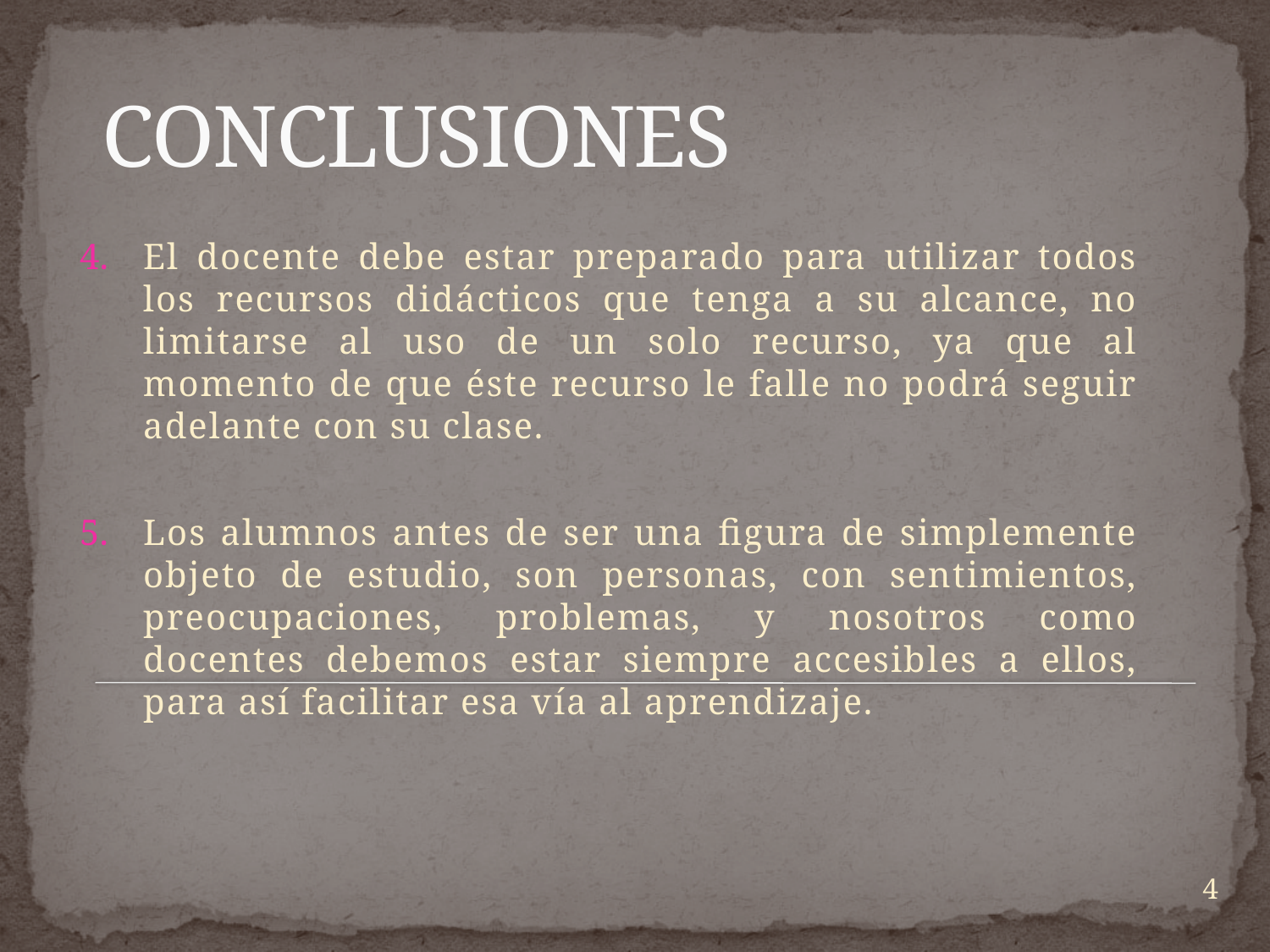

# CONCLUSIONES
El docente debe estar preparado para utilizar todos los recursos didácticos que tenga a su alcance, no limitarse al uso de un solo recurso, ya que al momento de que éste recurso le falle no podrá seguir adelante con su clase.

Los alumnos antes de ser una figura de simplemente objeto de estudio, son personas, con sentimientos, preocupaciones, problemas, y nosotros como docentes debemos estar siempre accesibles a ellos, para así facilitar esa vía al aprendizaje.
4